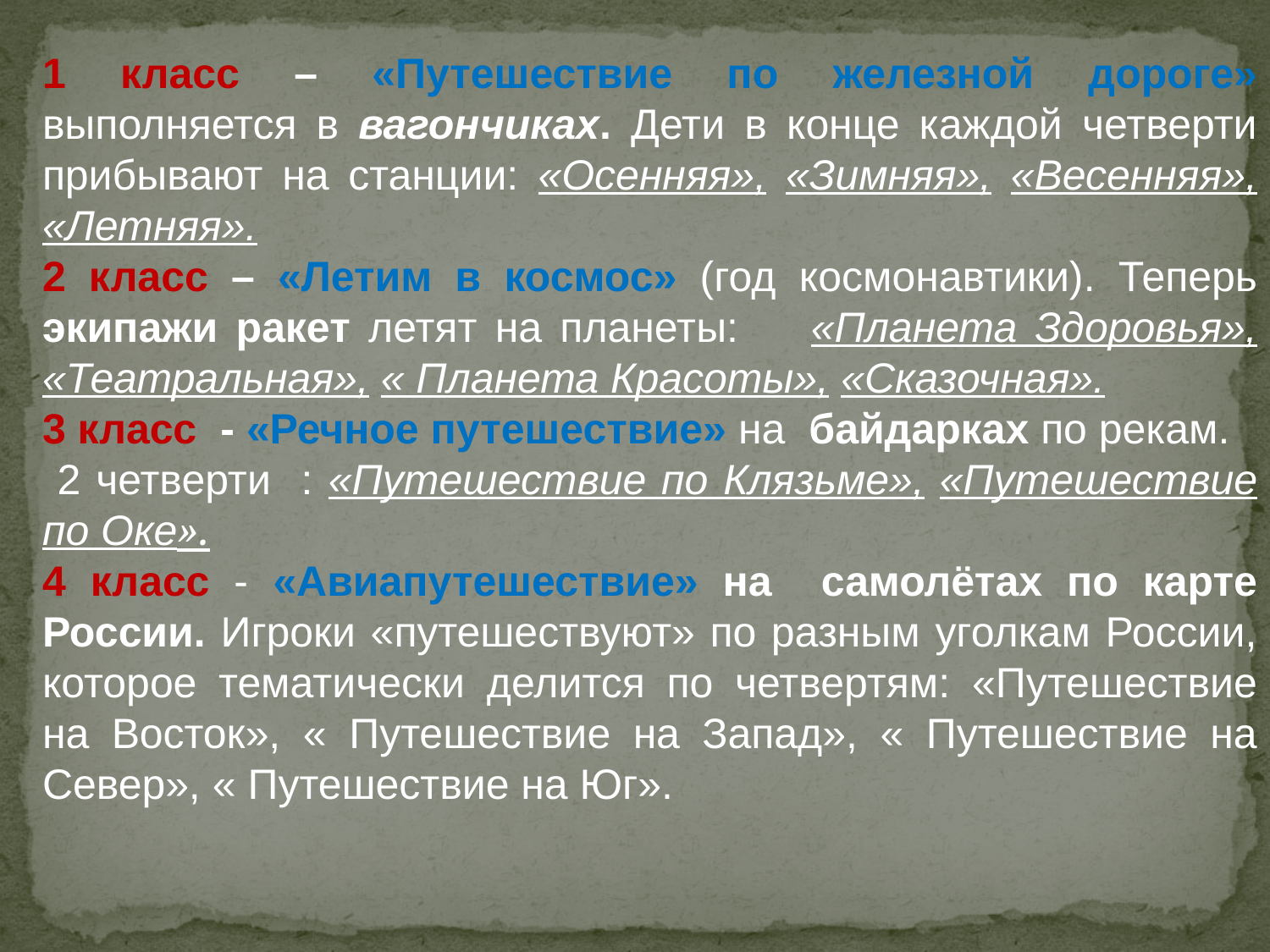

1 класс – «Путешествие по железной дороге» выполняется в вагончиках. Дети в конце каждой четверти прибывают на станции: «Осенняя», «Зимняя», «Весенняя», «Летняя».
2 класс – «Летим в космос» (год космонавтики). Теперь экипажи ракет летят на планеты:    «Планета Здоровья», «Театральная», « Планета Красоты», «Сказочная».
3 класс  - «Речное путешествие» на  байдарках по рекам.
 2 четверти  : «Путешествие по Клязьме», «Путешествие по Оке».
4 класс - «Авиапутешествие» на  самолётах по карте России. Игроки «путешествуют» по разным уголкам России, которое тематически делится по четвертям: «Путешествие на Восток», « Путешествие на Запад», « Путешествие на Север», « Путешествие на Юг».